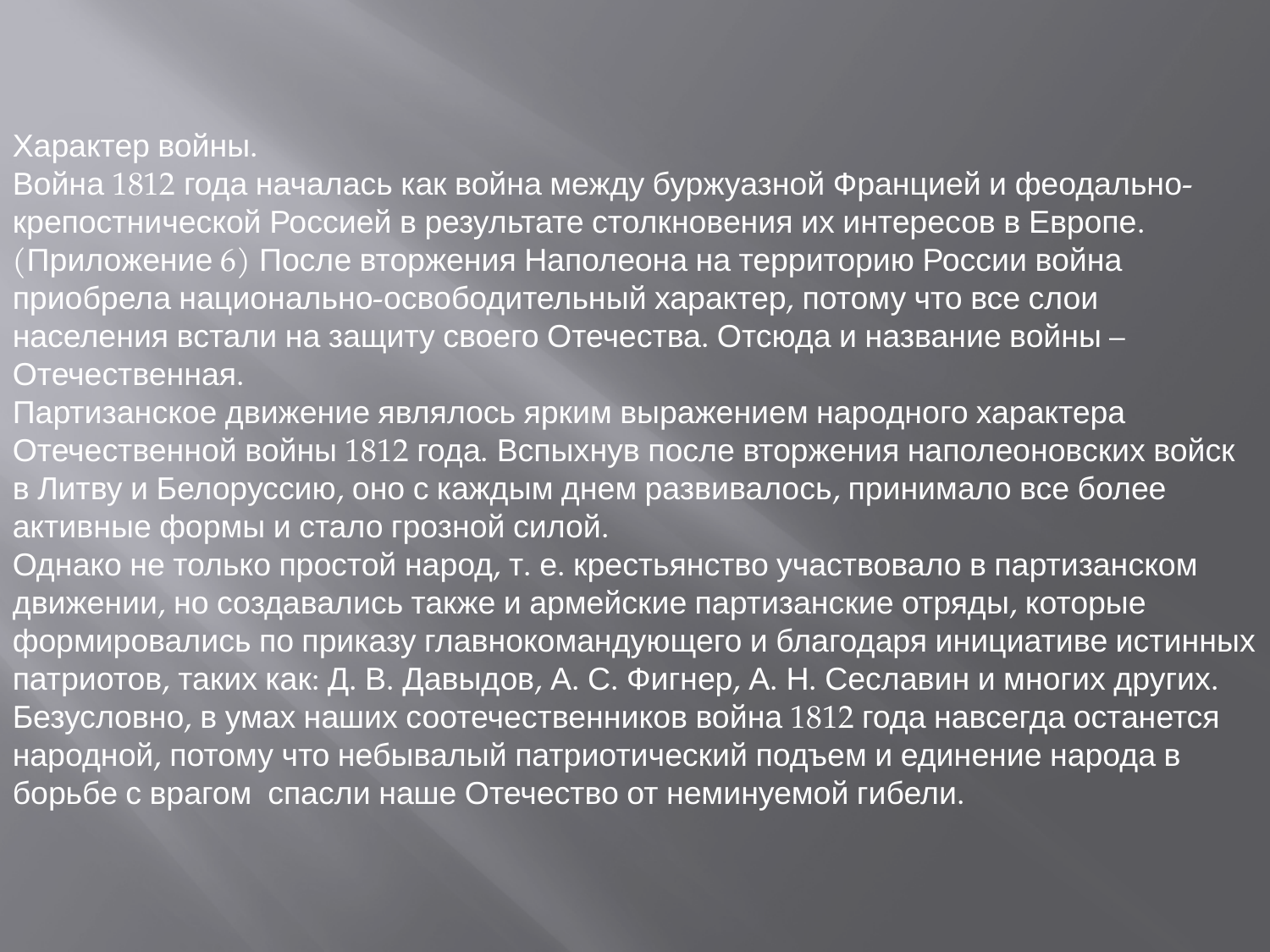

Характер войны.
Война 1812 года началась как война между буржуазной Францией и феодально-крепостнической Россией в результате столкновения их интересов в Европе. (Приложение 6) После вторжения Наполеона на территорию России война приобрела национально-освободительный характер, потому что все слои населения встали на защиту своего Отечества. Отсюда и название войны – Отечественная.
Партизанское движение являлось ярким выражением народного характера Отечественной войны 1812 года. Вспыхнув после вторжения наполеоновских войск в Литву и Белоруссию, оно с каждым днем развивалось, принимало все более активные формы и стало грозной силой.
Однако не только простой народ, т. е. крестьянство участвовало в партизанском движении, но создавались также и армейские партизанские отряды, которые
формировались по приказу главнокомандующего и благодаря инициативе истинных патриотов, таких как: Д. В. Давыдов, А. С. Фигнер, А. Н. Сеславин и многих других.
Безусловно, в умах наших соотечественников война 1812 года навсегда останется народной, потому что небывалый патриотический подъем и единение народа в борьбе с врагом  спасли наше Отечество от неминуемой гибели.